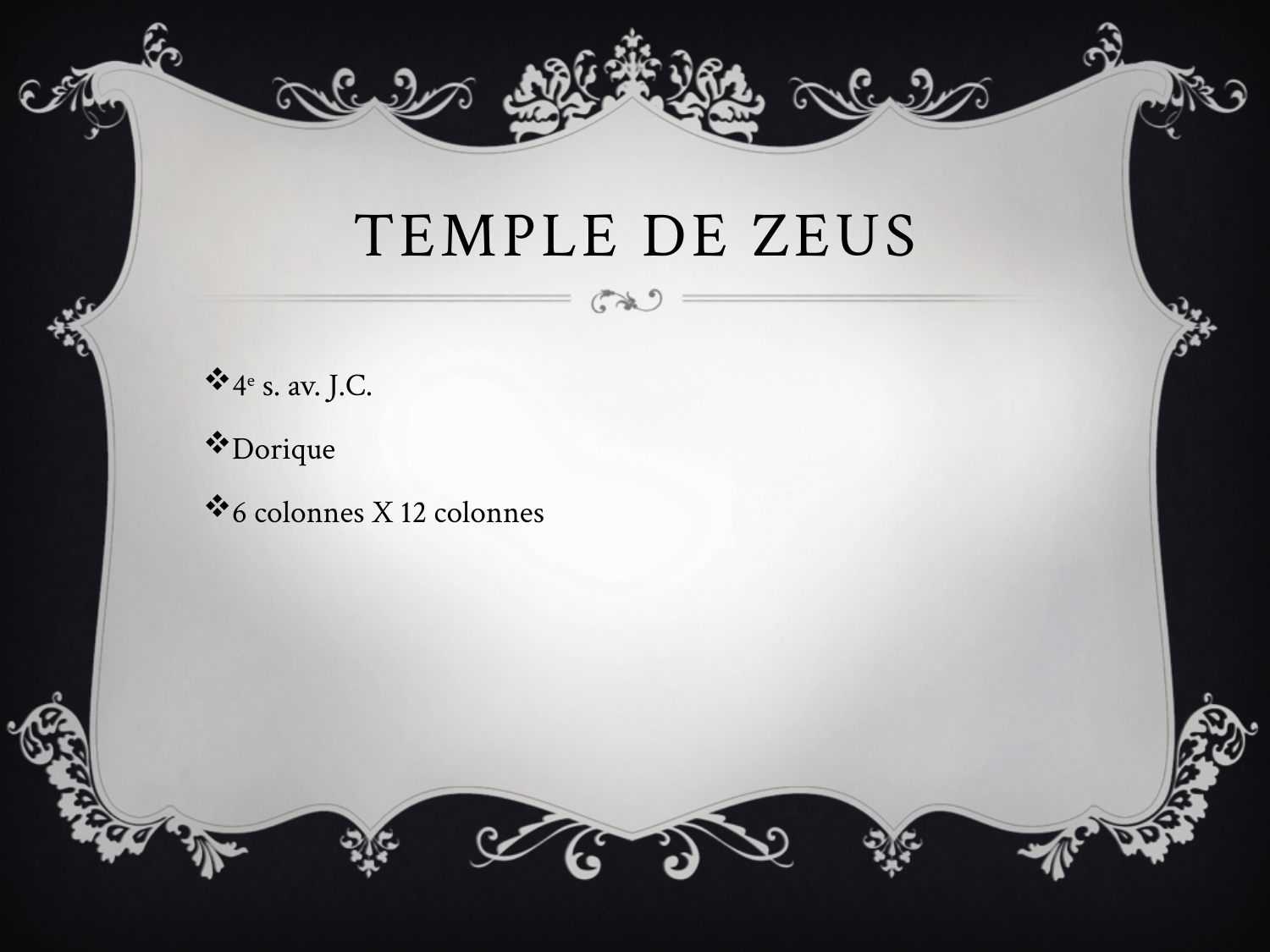

# Temple de Zeus
4e s. av. J.C.
Dorique
6 colonnes X 12 colonnes